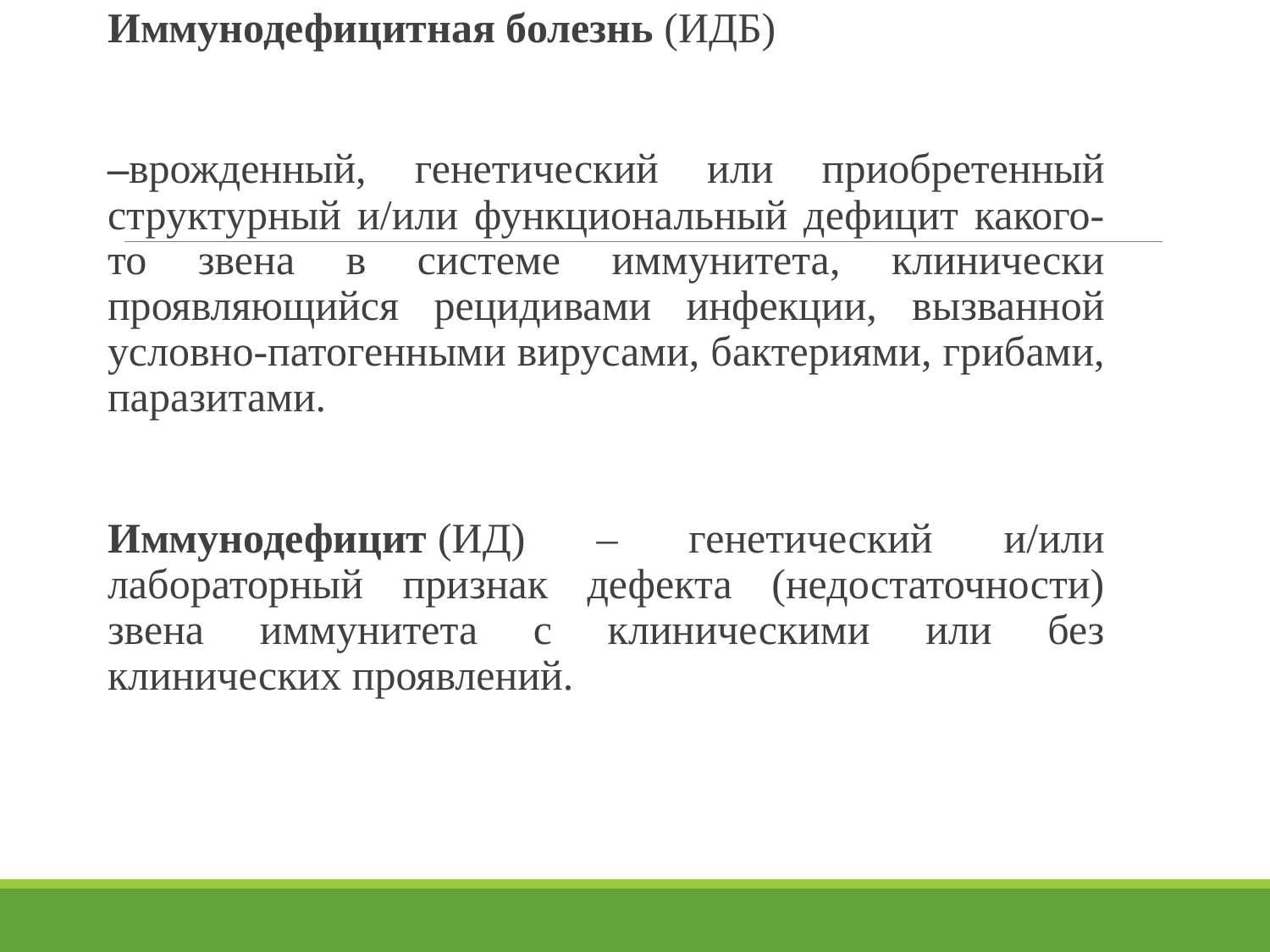

Иммунодефицитная болезнь (ИДБ)

–врожденный, генетический или приобретенный структурный и/или функциональный дефицит какого-то звена в системе иммунитета, клинически проявляющийся рецидивами инфекции, вызванной условно-патогенными вирусами, бактериями, грибами, паразитами.

Иммунодефицит (ИД) – генетический и/или лабораторный признак дефекта (недостаточности) звена иммунитета с клиническими или без клинических проявлений.